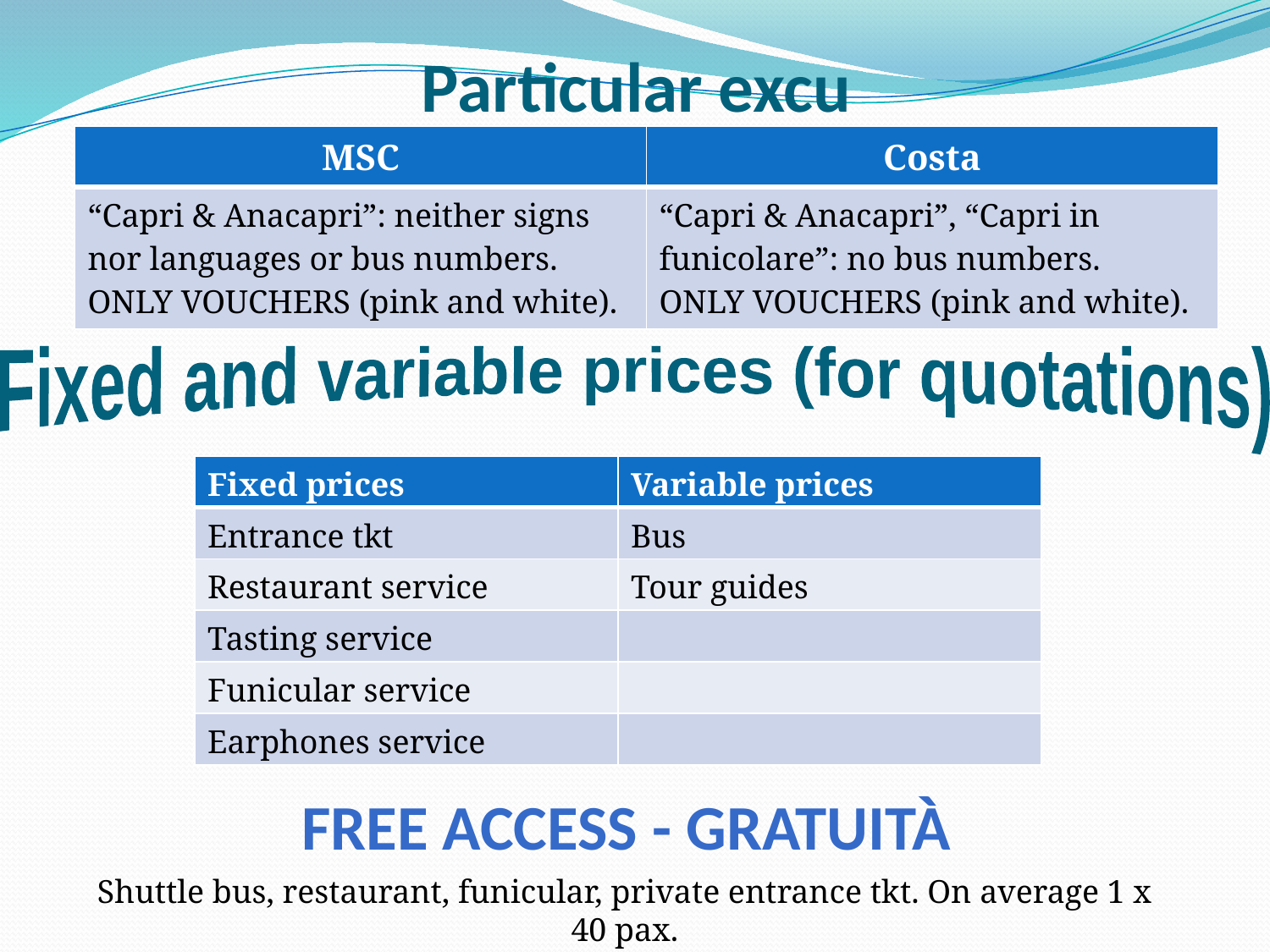

# Particular excu
| MSC | Costa |
| --- | --- |
| “Capri & Anacapri”: neither signs nor languages or bus numbers. ONLY VOUCHERS (pink and white). | “Capri & Anacapri”, “Capri in funicolare”: no bus numbers. ONLY VOUCHERS (pink and white). |
Fixed and variable prices (for quotations)
| Fixed prices | Variable prices |
| --- | --- |
| Entrance tkt | Bus |
| Restaurant service | Tour guides |
| Tasting service |  |
| Funicular service |  |
| Earphones service |  |
Free access - Gratuità
Shuttle bus, restaurant, funicular, private entrance tkt. On average 1 x 40 pax.